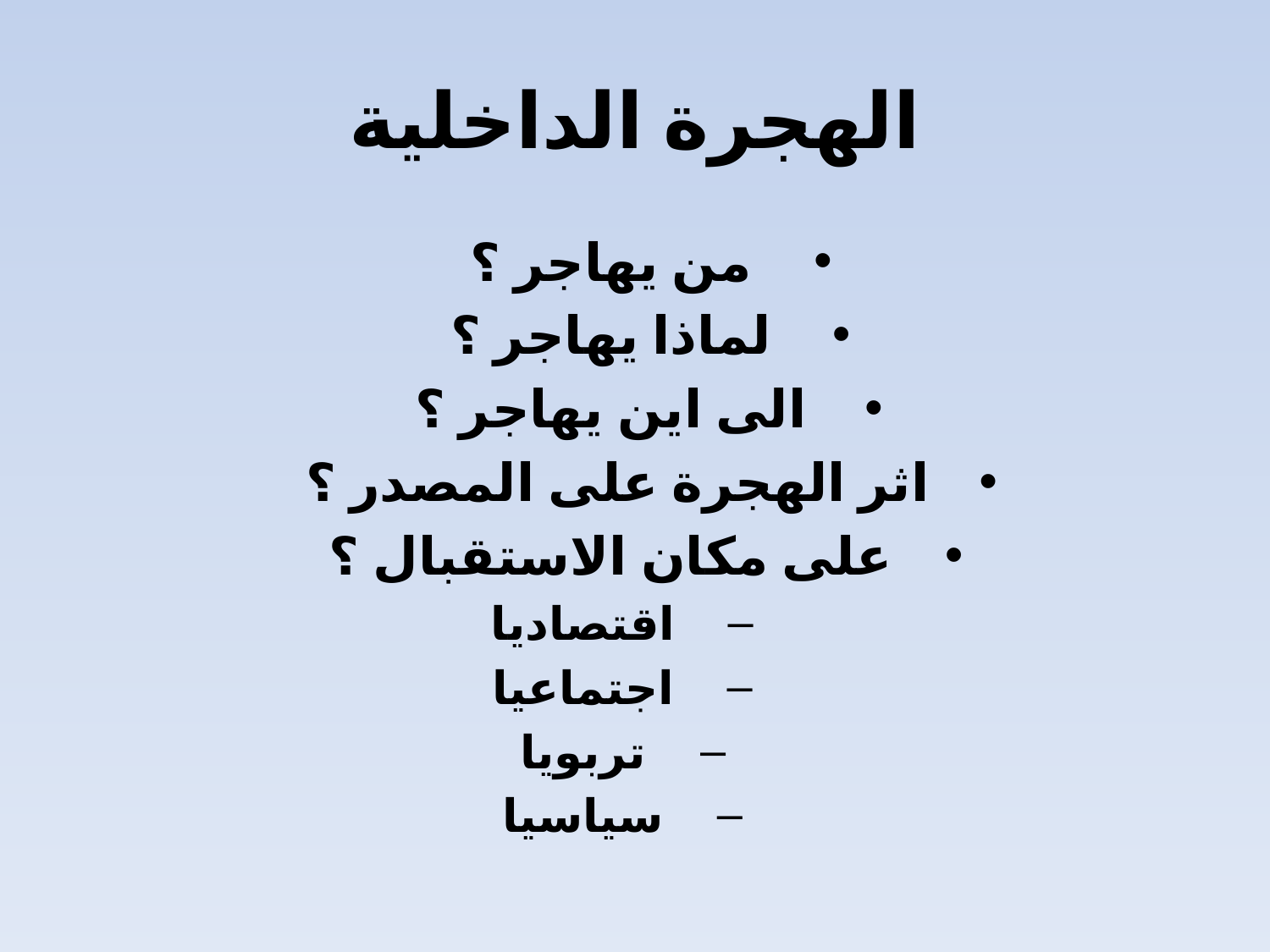

# الهجرة الداخلية
من يهاجر ؟
لماذا يهاجر ؟
الى اين يهاجر ؟
اثر الهجرة على المصدر ؟
على مكان الاستقبال ؟
اقتصاديا
اجتماعيا
تربويا
سياسيا